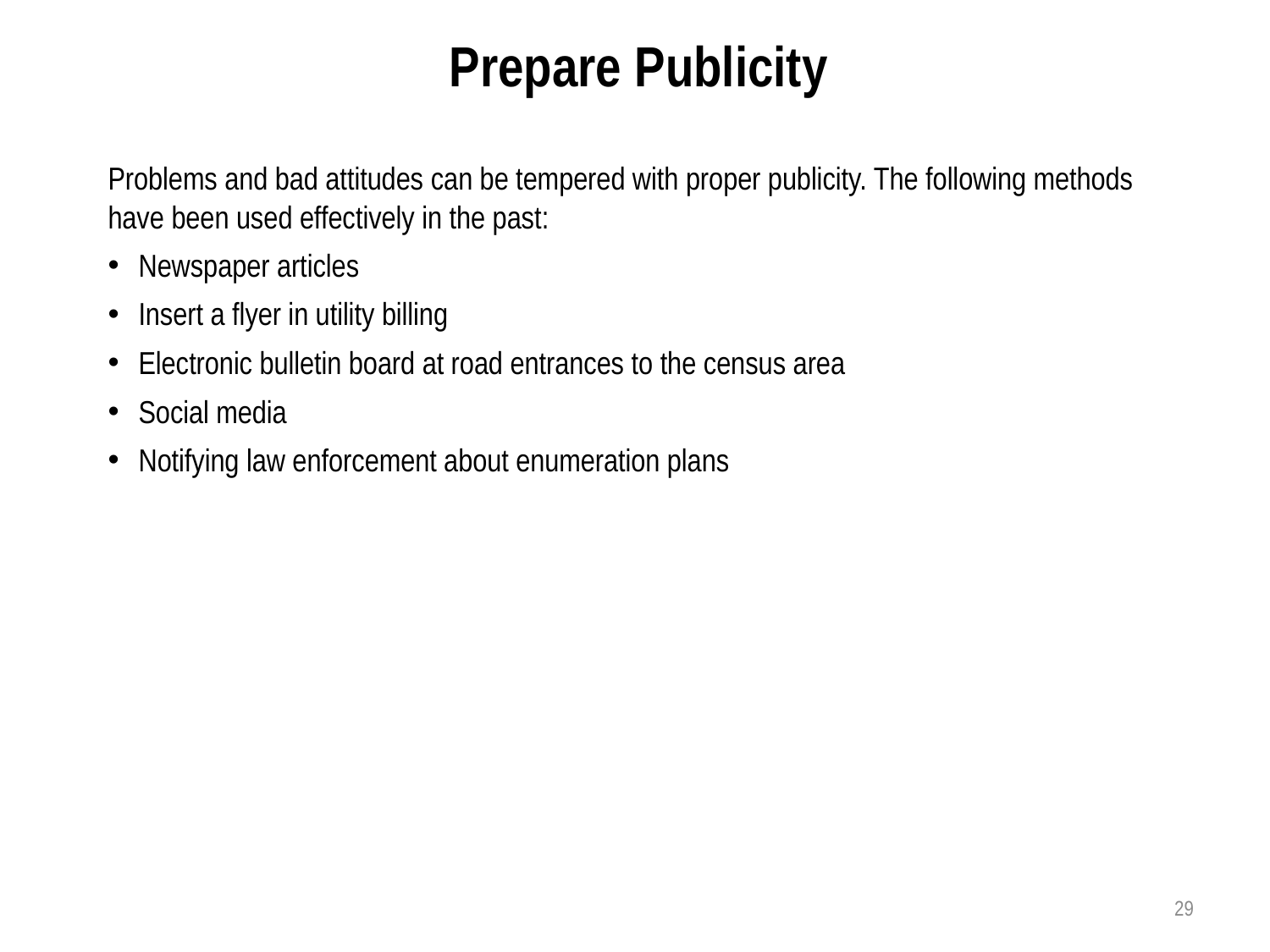

Prepare Publicity
Problems and bad attitudes can be tempered with proper publicity. The following methods have been used effectively in the past:
Newspaper articles
Insert a flyer in utility billing
Electronic bulletin board at road entrances to the census area
Social media
Notifying law enforcement about enumeration plans
29